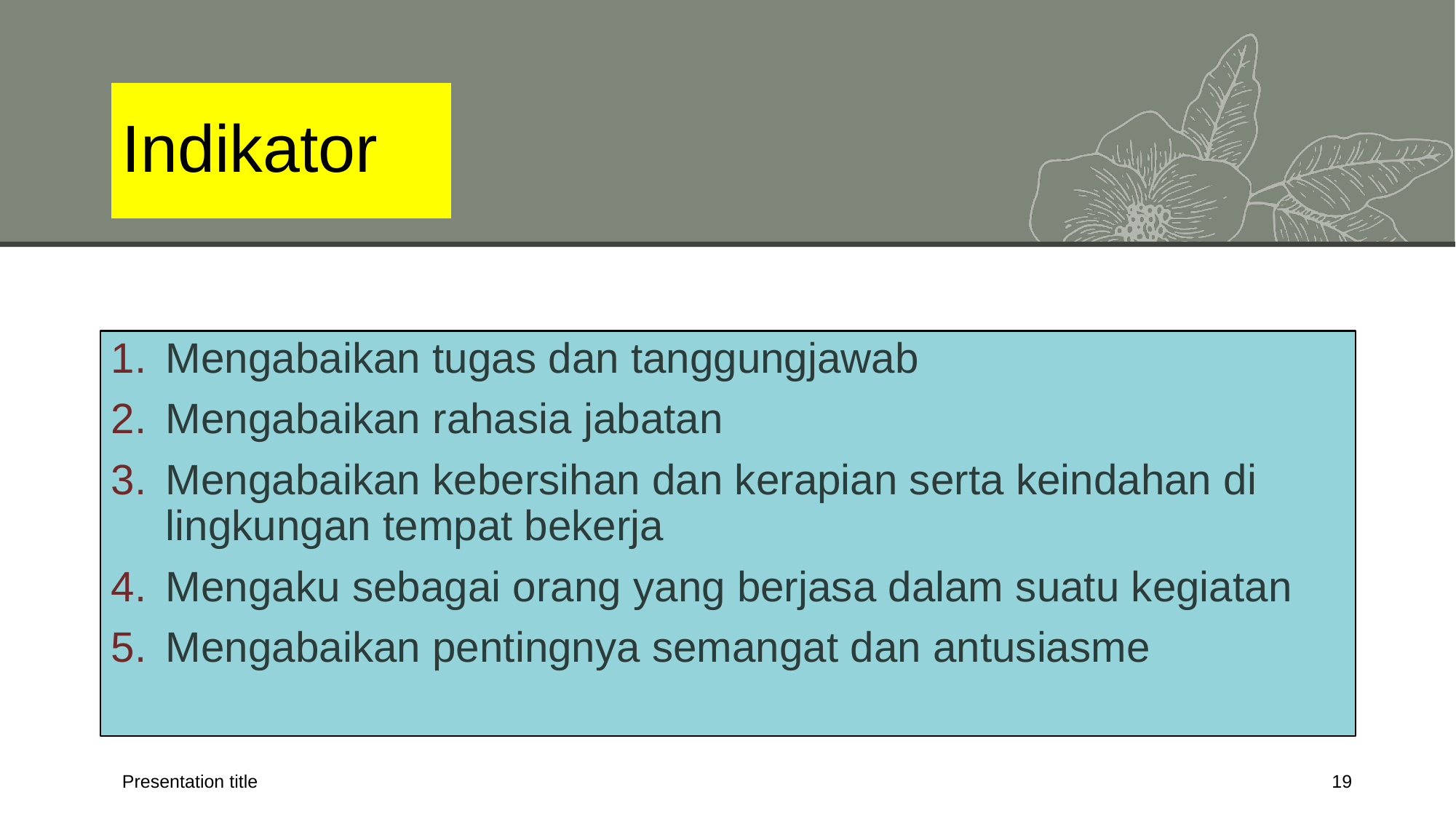

# Indikator
Mengabaikan tugas dan tanggungjawab
Mengabaikan rahasia jabatan
Mengabaikan kebersihan dan kerapian serta keindahan di lingkungan tempat bekerja
Mengaku sebagai orang yang berjasa dalam suatu kegiatan
Mengabaikan pentingnya semangat dan antusiasme
Presentation title
19